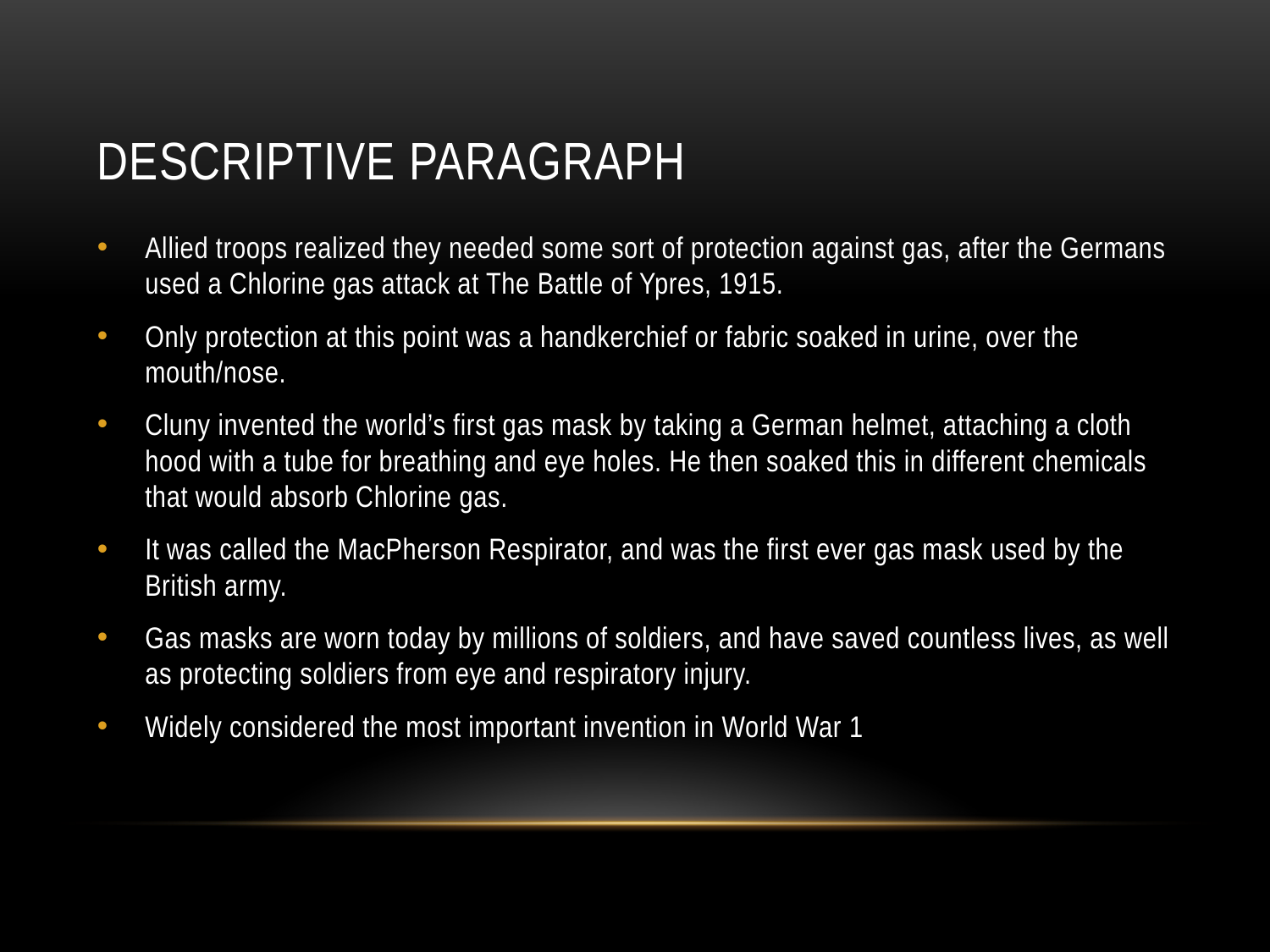

# Descriptive paragraph
Allied troops realized they needed some sort of protection against gas, after the Germans used a Chlorine gas attack at The Battle of Ypres, 1915.
Only protection at this point was a handkerchief or fabric soaked in urine, over the mouth/nose.
Cluny invented the world’s first gas mask by taking a German helmet, attaching a cloth hood with a tube for breathing and eye holes. He then soaked this in different chemicals that would absorb Chlorine gas.
It was called the MacPherson Respirator, and was the first ever gas mask used by the British army.
Gas masks are worn today by millions of soldiers, and have saved countless lives, as well as protecting soldiers from eye and respiratory injury.
Widely considered the most important invention in World War 1